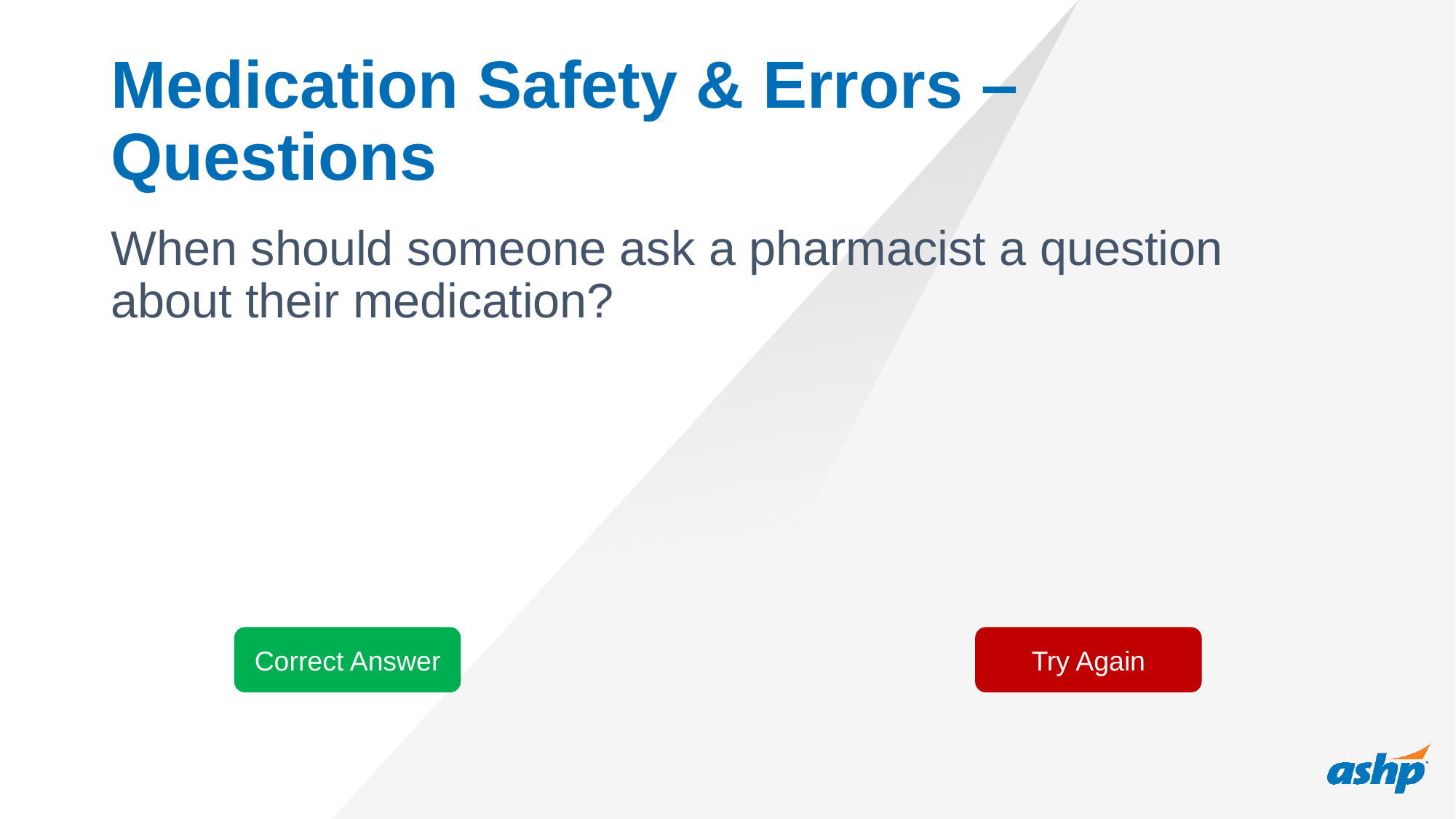

# Medication Safety & Errors – Questions
When should someone ask a pharmacist a question about their medication?
Correct Answer
Try Again